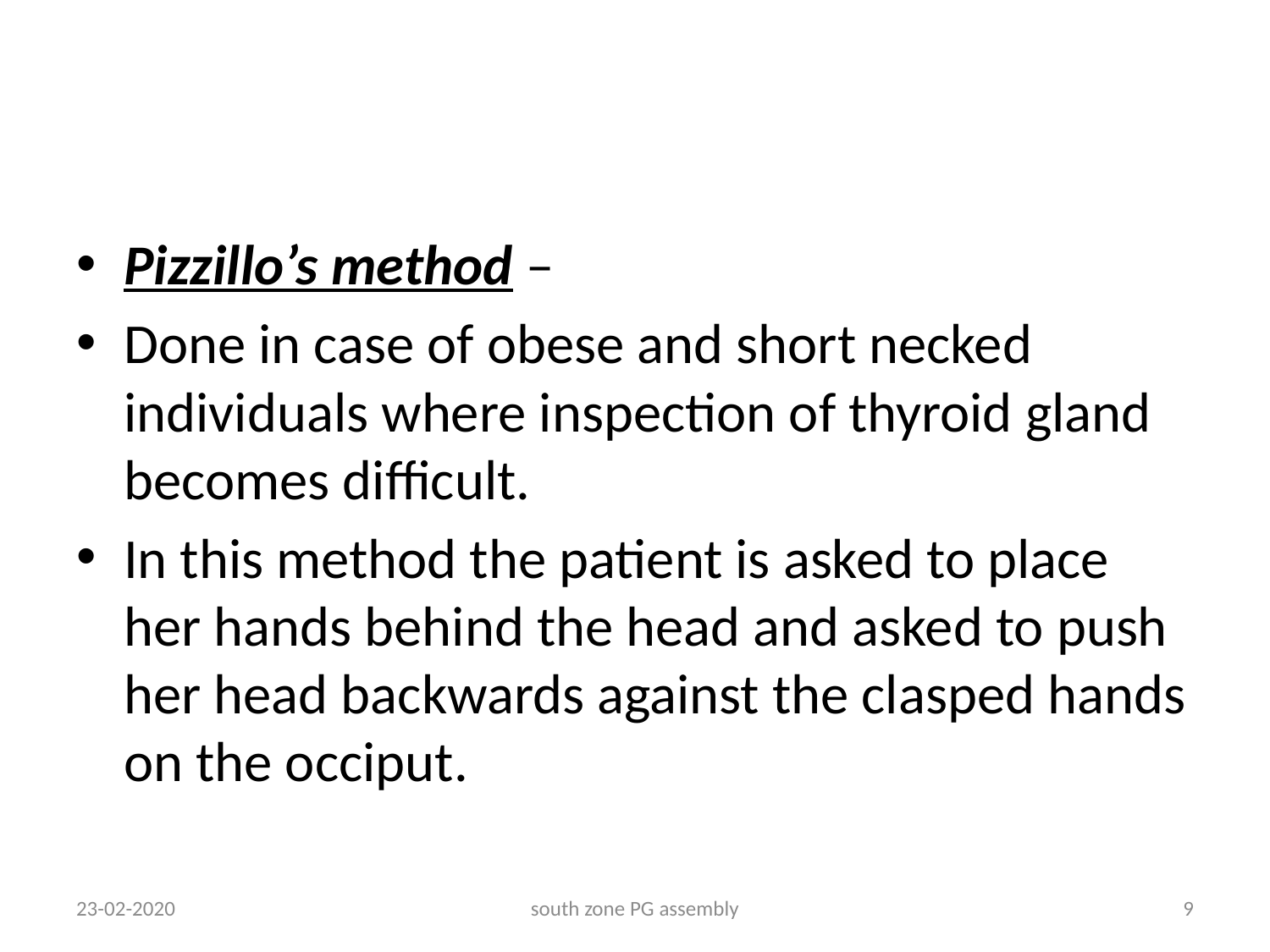

#
Pizzillo’s method –
Done in case of obese and short necked individuals where inspection of thyroid gland becomes difficult.
In this method the patient is asked to place her hands behind the head and asked to push her head backwards against the clasped hands on the occiput.
23-02-2020
south zone PG assembly
9